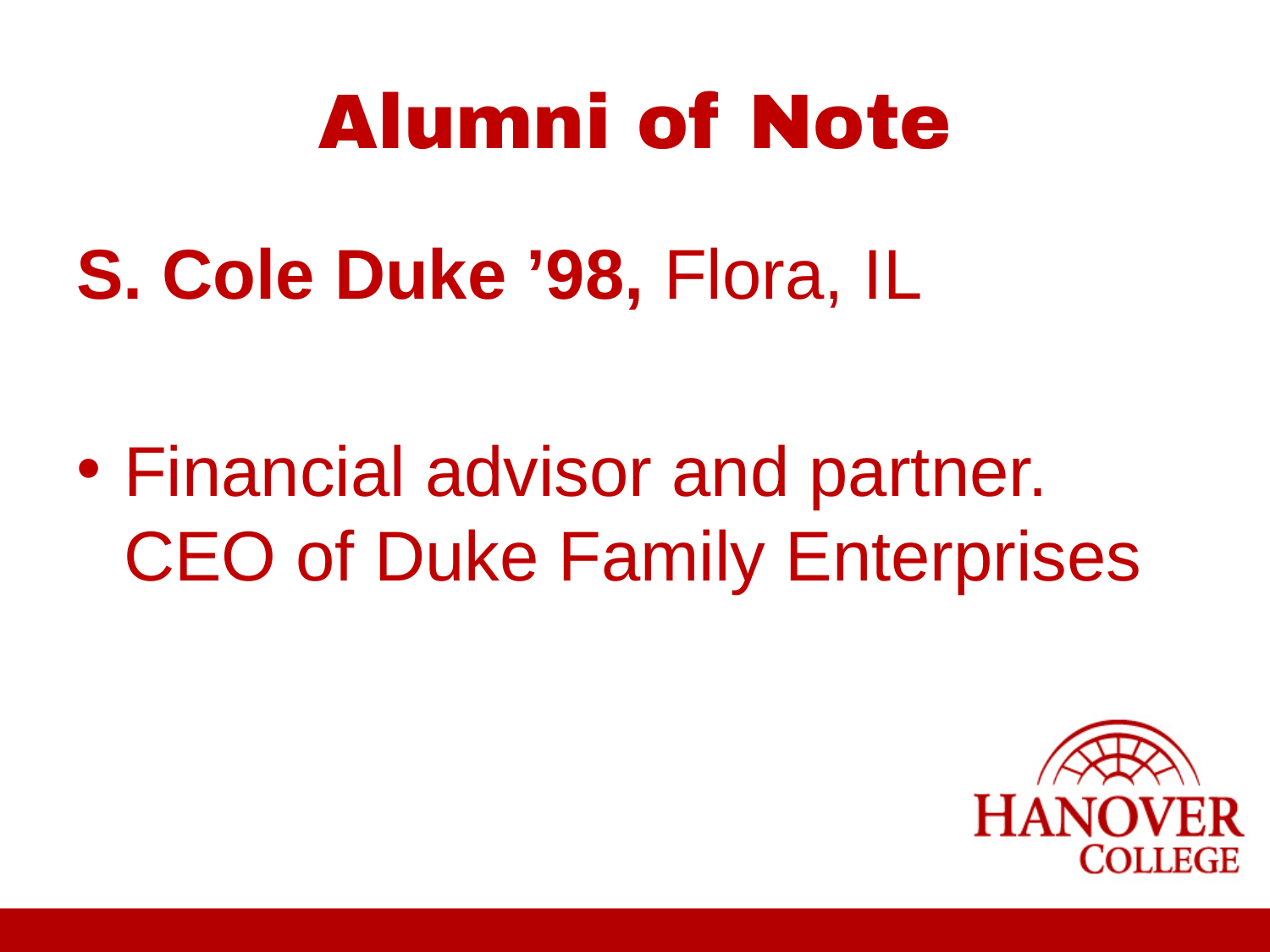

# Alumni of Note
S. Cole Duke ’98, Flora, IL

Financial advisor and partner.  CEO of Duke Family Enterprises